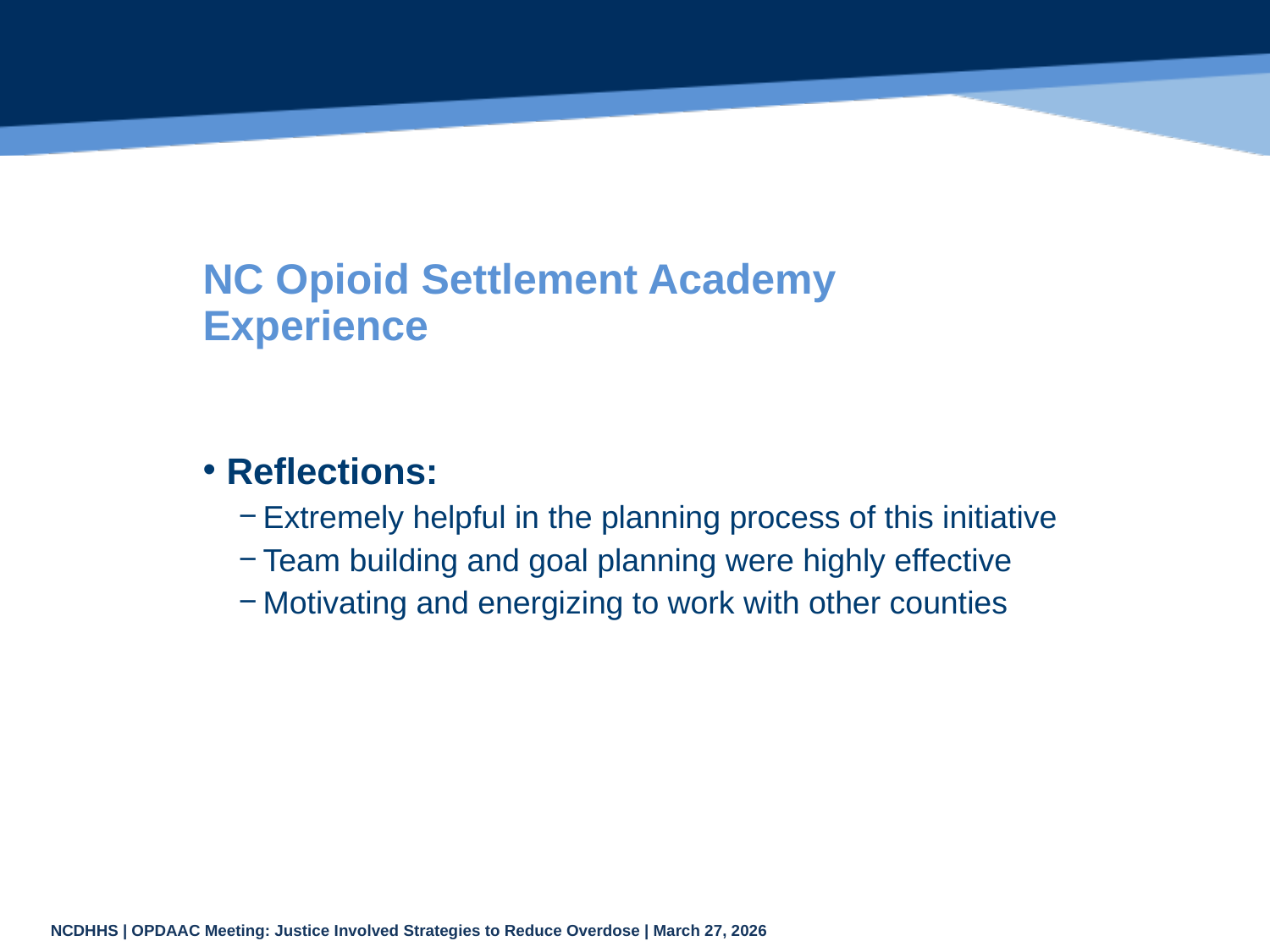

# NC Opioid Settlement Academy Experience
Reflections:
Extremely helpful in the planning process of this initiative
Team building and goal planning were highly effective
Motivating and energizing to work with other counties